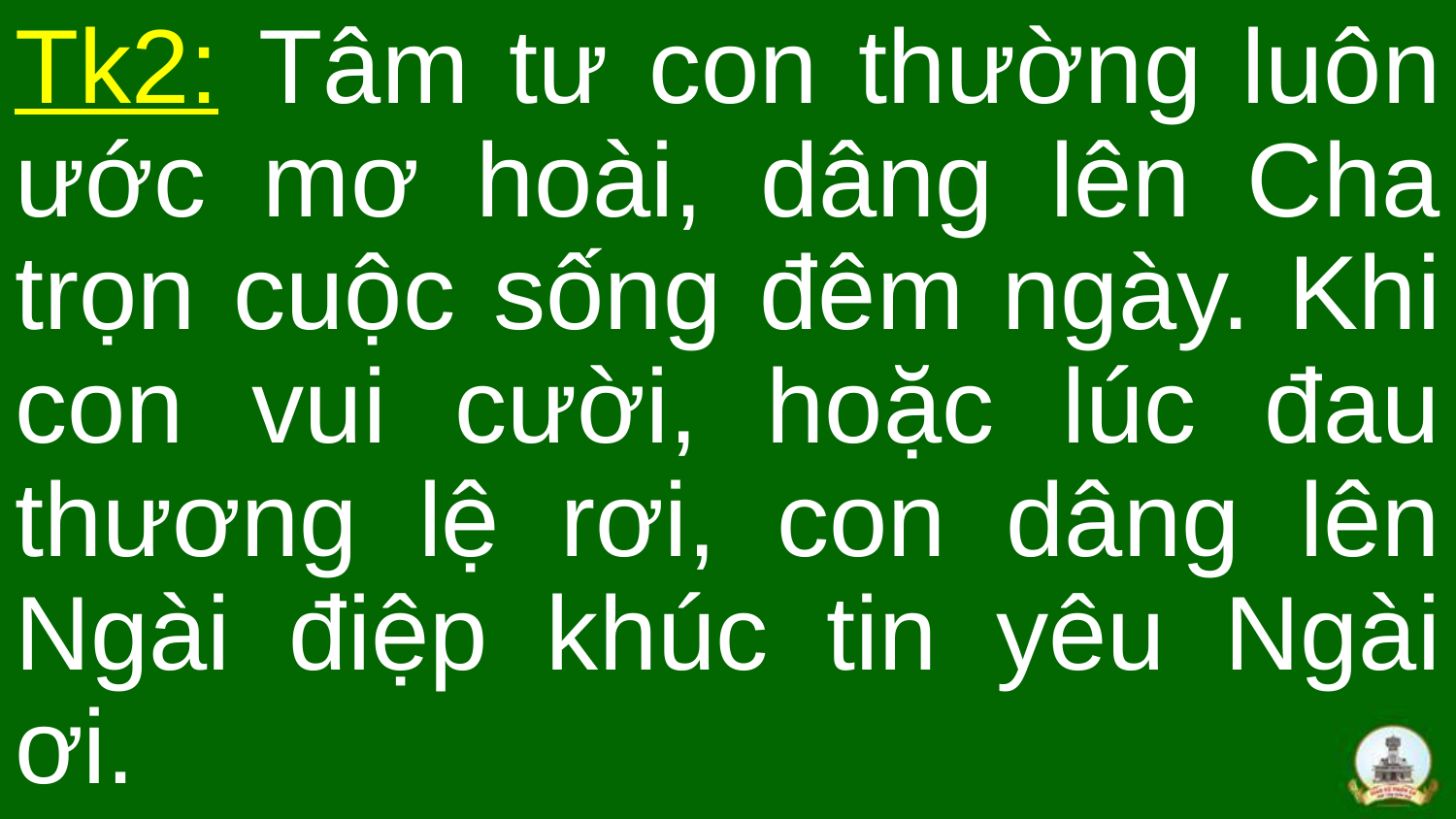

Tk2: Tâm tư con thường luôn ước mơ hoài, dâng lên Cha trọn cuộc sống đêm ngày. Khi con vui cười, hoặc lúc đau thương lệ rơi, con dâng lên Ngài điệp khúc tin yêu Ngài ơi.